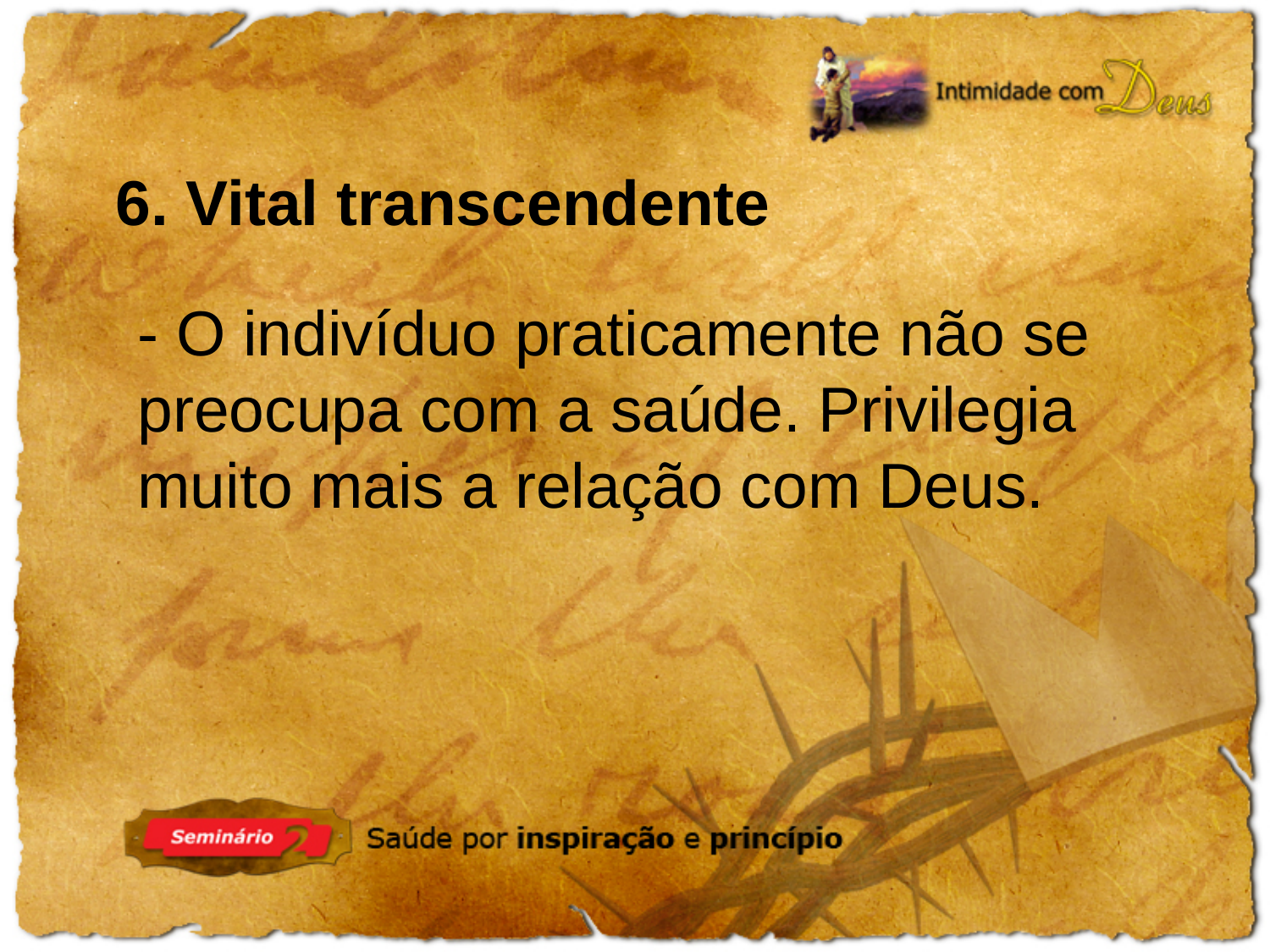

6. Vital transcendente
- O indivíduo praticamente não se preocupa com a saúde. Privilegia muito mais a relação com Deus.